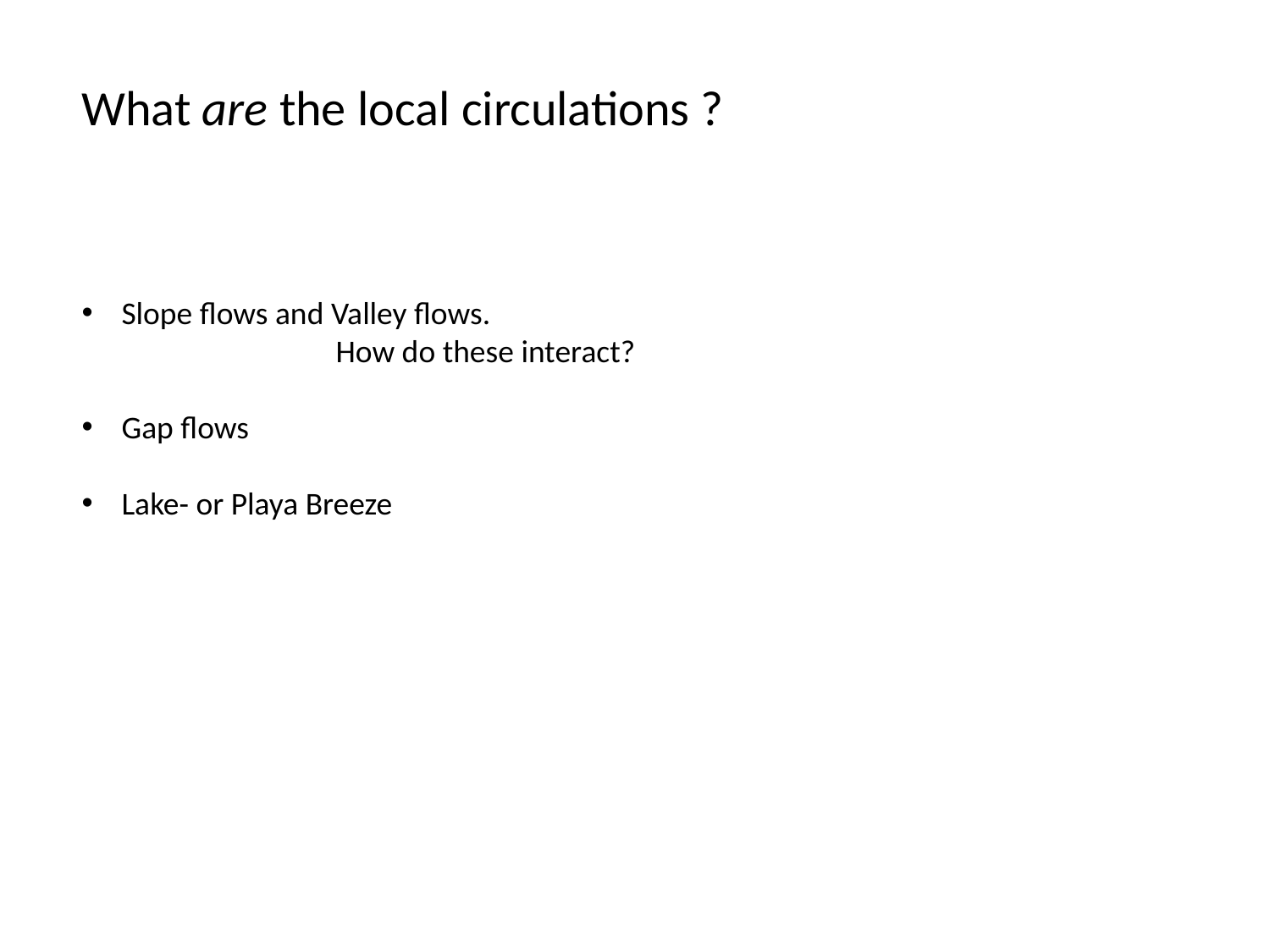

What are the local circulations ?

Slope flows and Valley flows.
		How do these interact?

Gap flows

Lake- or Playa Breeze